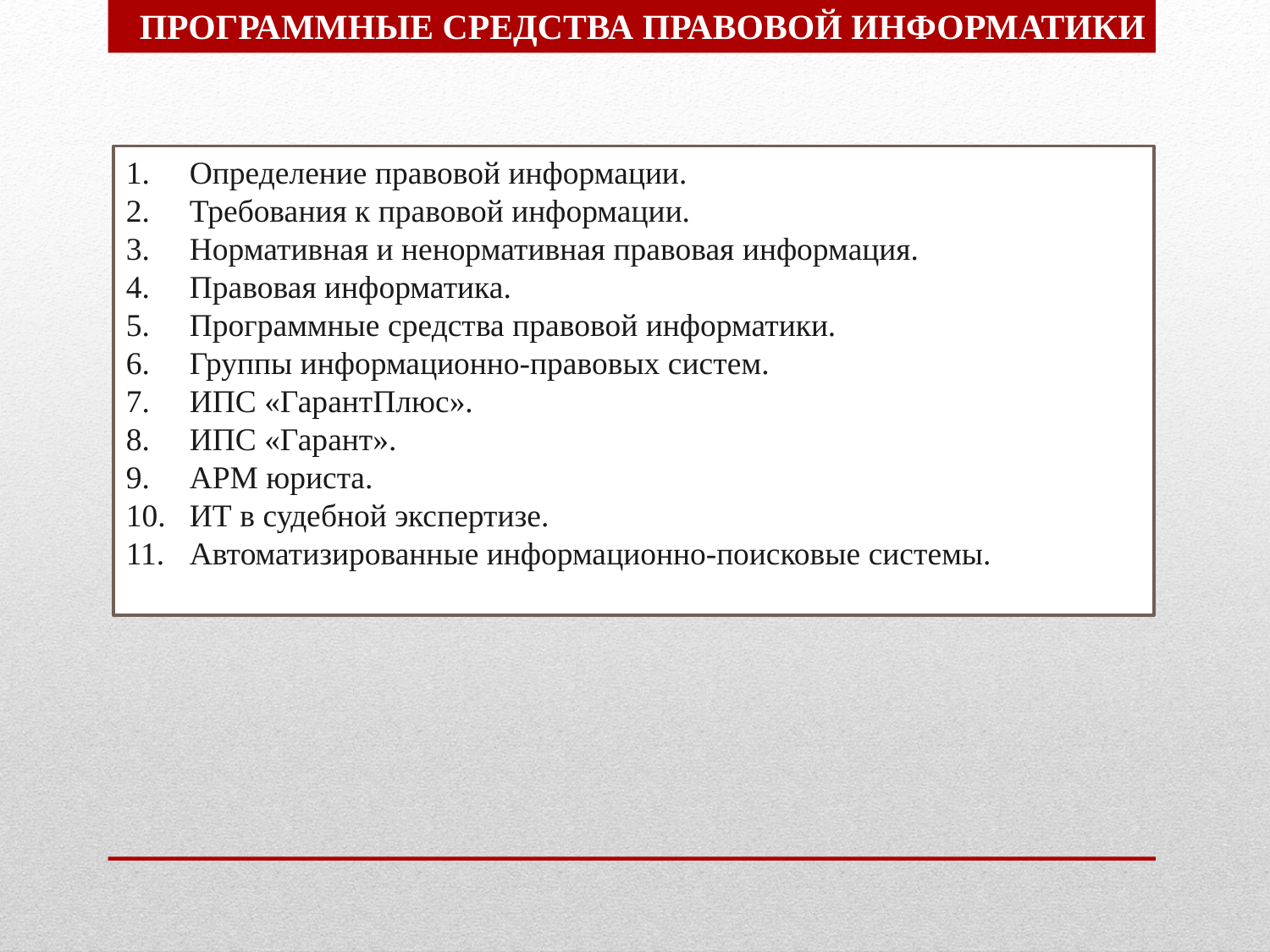

ПРОГРАММНЫЕ СРЕДСТВА ПРАВОВОЙ ИНФОРМАТИКИ

Определение правовой информации.
Требования к правовой информации.
Нормативная и ненормативная правовая информация.
Правовая информатика.
Программные средства правовой информатики.
Группы информационно-правовых систем.
ИПС «ГарантПлюс».
ИПС «Гарант».
АРМ юриста.
ИТ в судебной экспертизе.
Автоматизированные информационно-поисковые системы.